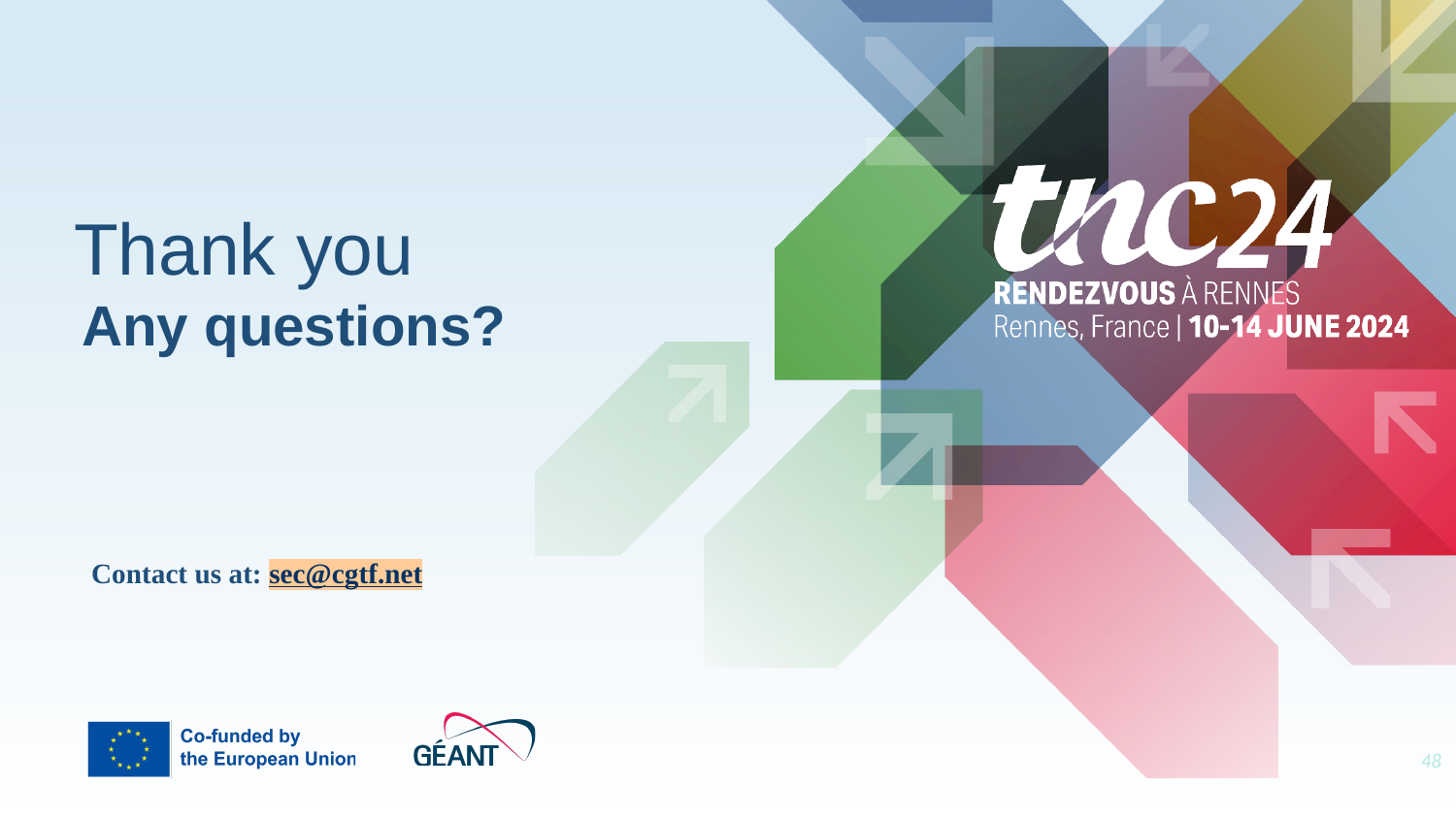

Thank you
Any questions?
Contact us at: sec@cgtf.net

48